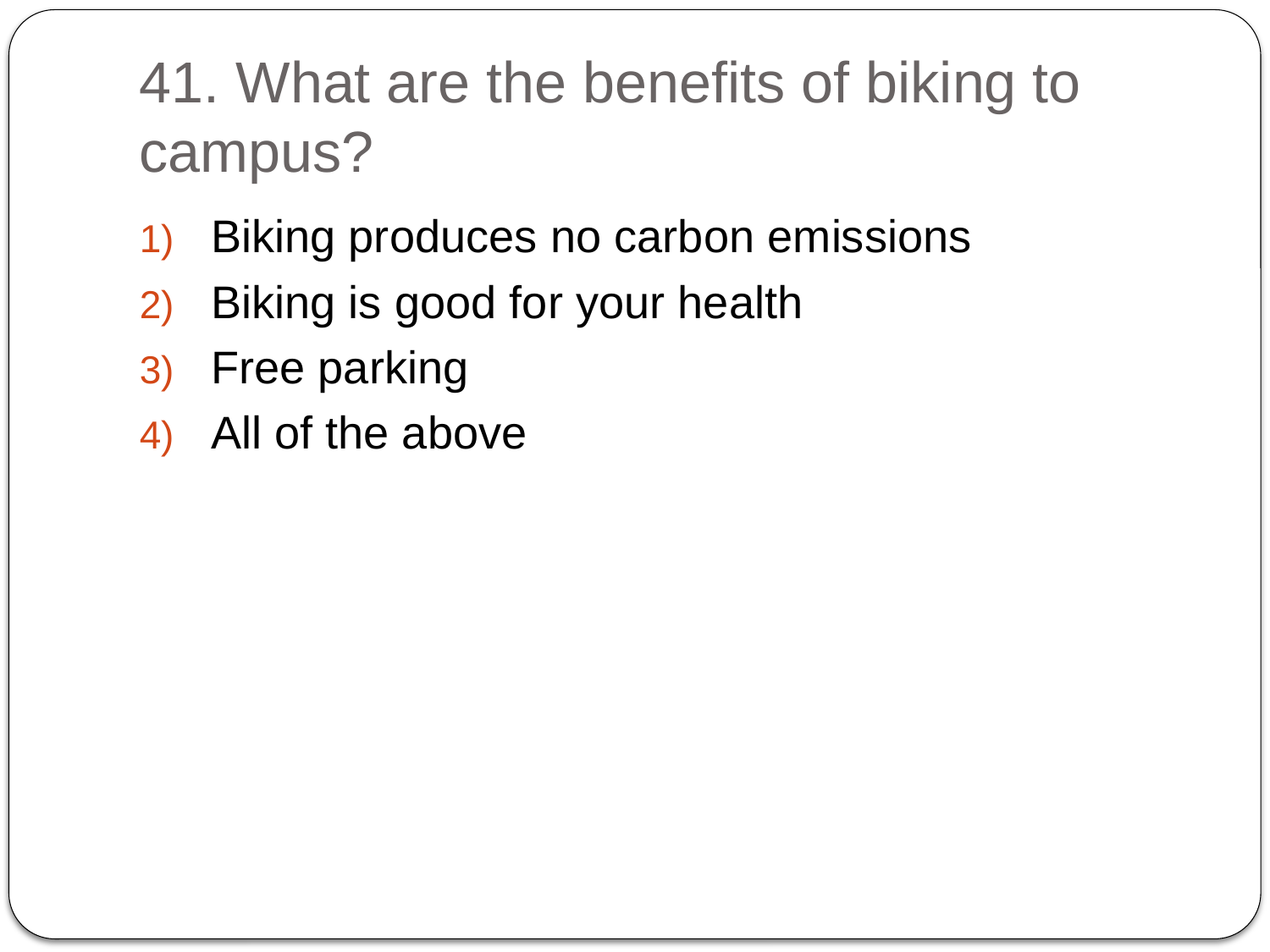

# 41. What are the benefits of biking to campus?
Biking produces no carbon emissions
Biking is good for your health
Free parking
All of the above